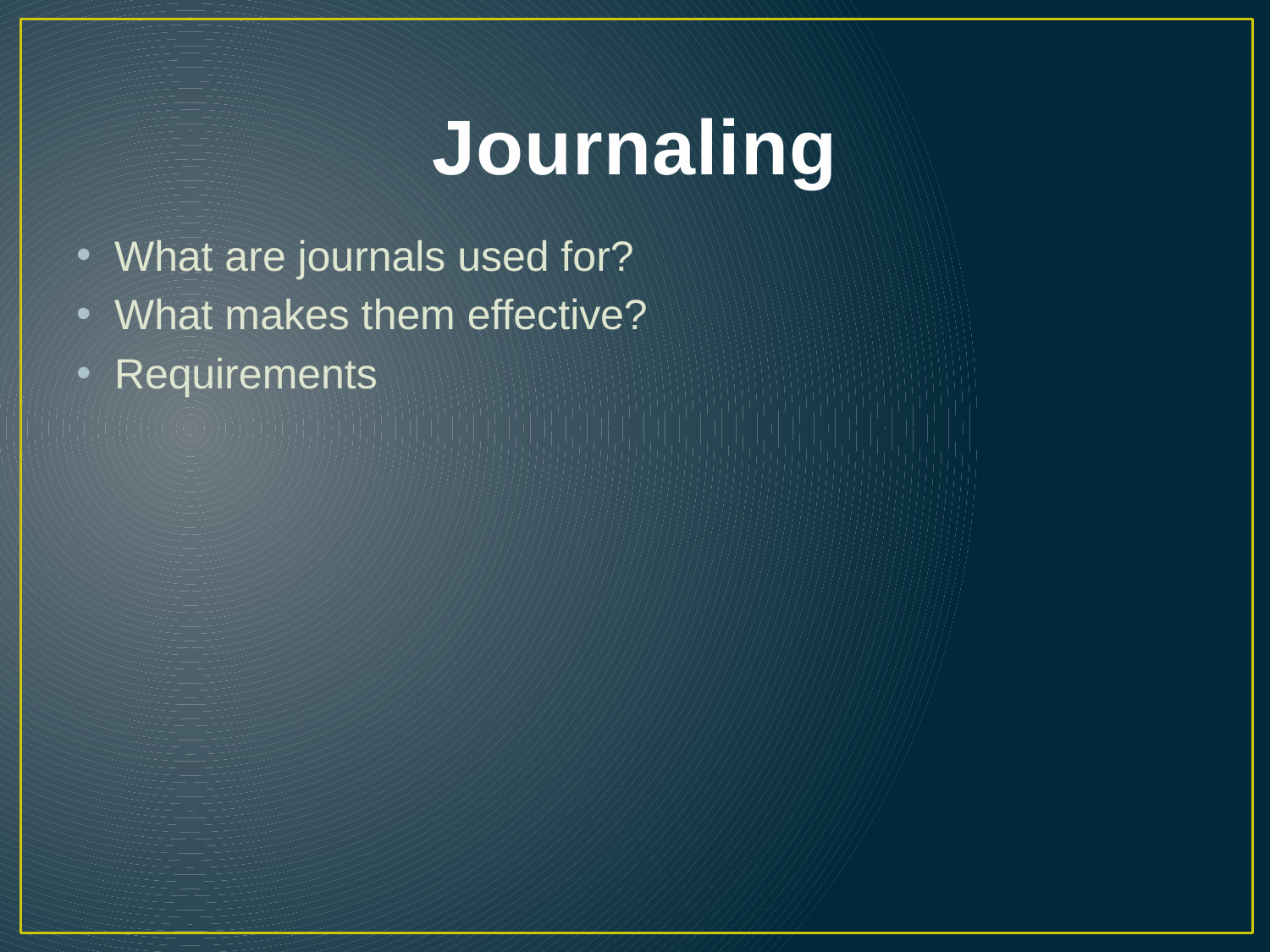

# Journaling
What are journals used for?
What makes them effective?
Requirements